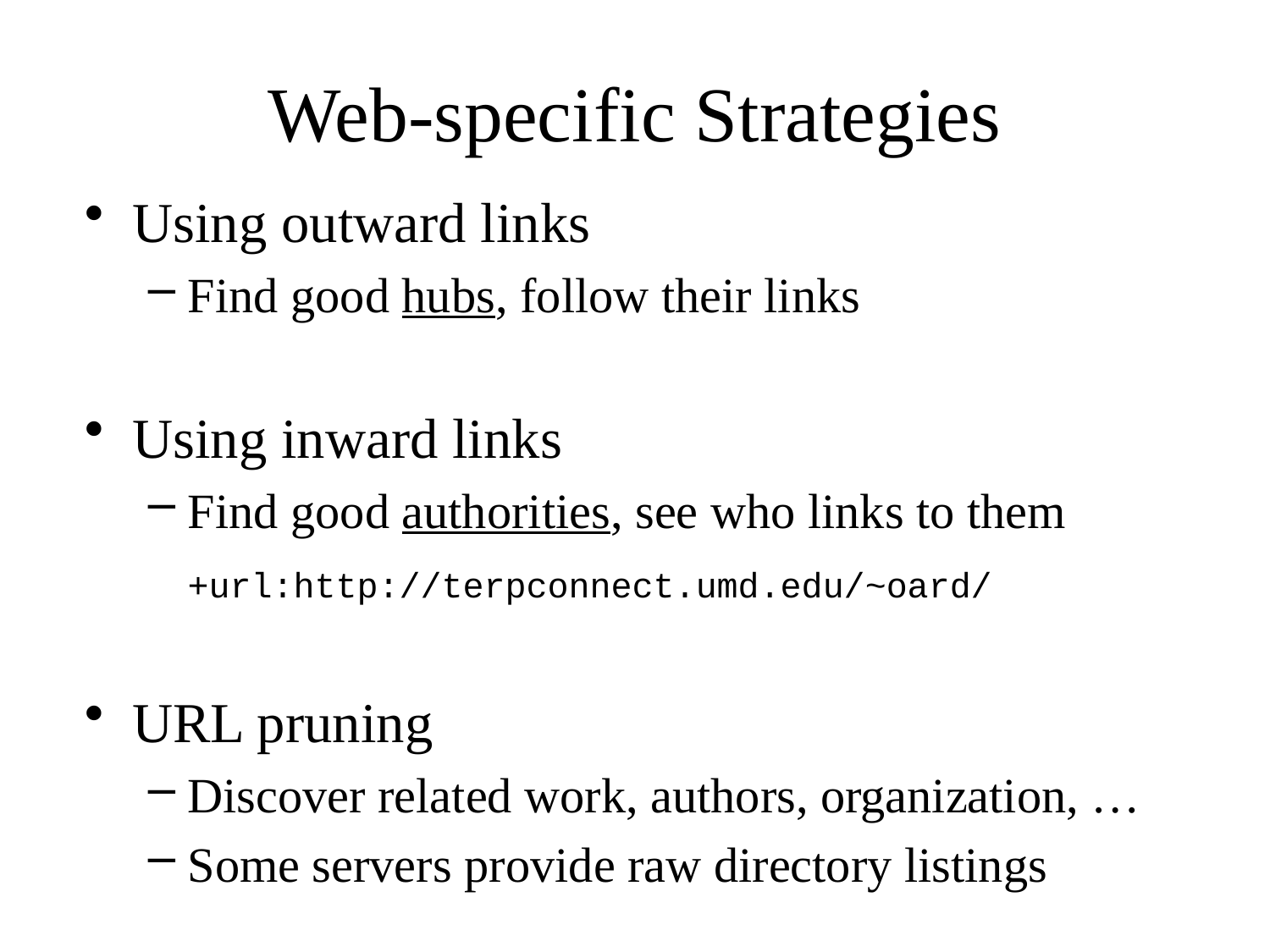

# Web-specific Strategies
Using outward links
Find good hubs, follow their links

Using inward links
Find good authorities, see who links to them
	+url:http://terpconnect.umd.edu/~oard/

URL pruning
Discover related work, authors, organization, …
Some servers provide raw directory listings